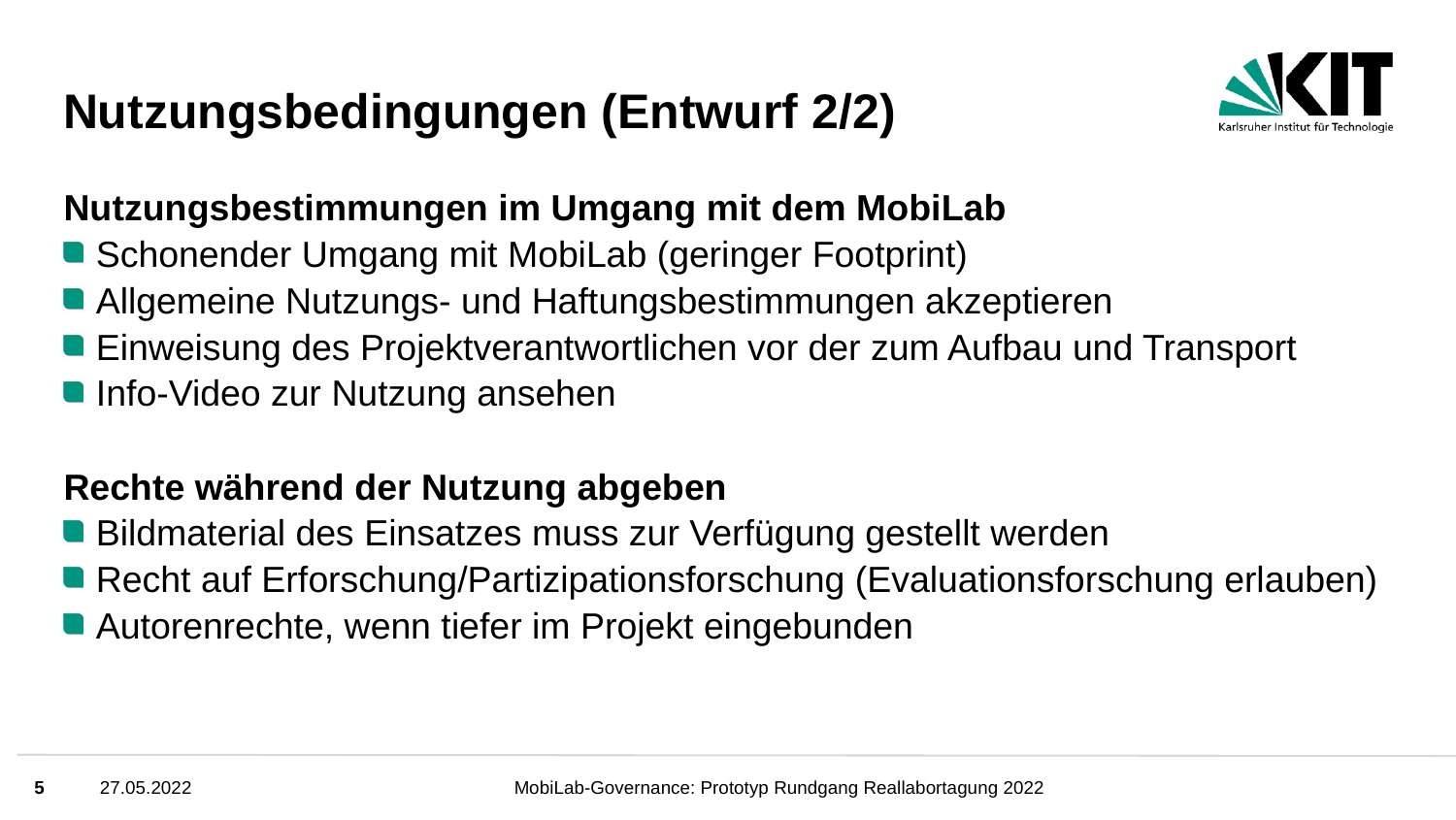

# Nutzungsbedingungen (Entwurf 2/2)
Nutzungsbestimmungen im Umgang mit dem MobiLab
Schonender Umgang mit MobiLab (geringer Footprint)
Allgemeine Nutzungs- und Haftungsbestimmungen akzeptieren
Einweisung des Projektverantwortlichen vor der zum Aufbau und Transport
Info-Video zur Nutzung ansehen

Rechte während der Nutzung abgeben
Bildmaterial des Einsatzes muss zur Verfügung gestellt werden
Recht auf Erforschung/Partizipationsforschung (Evaluationsforschung erlauben)
Autorenrechte, wenn tiefer im Projekt eingebunden
5
27.05.2022